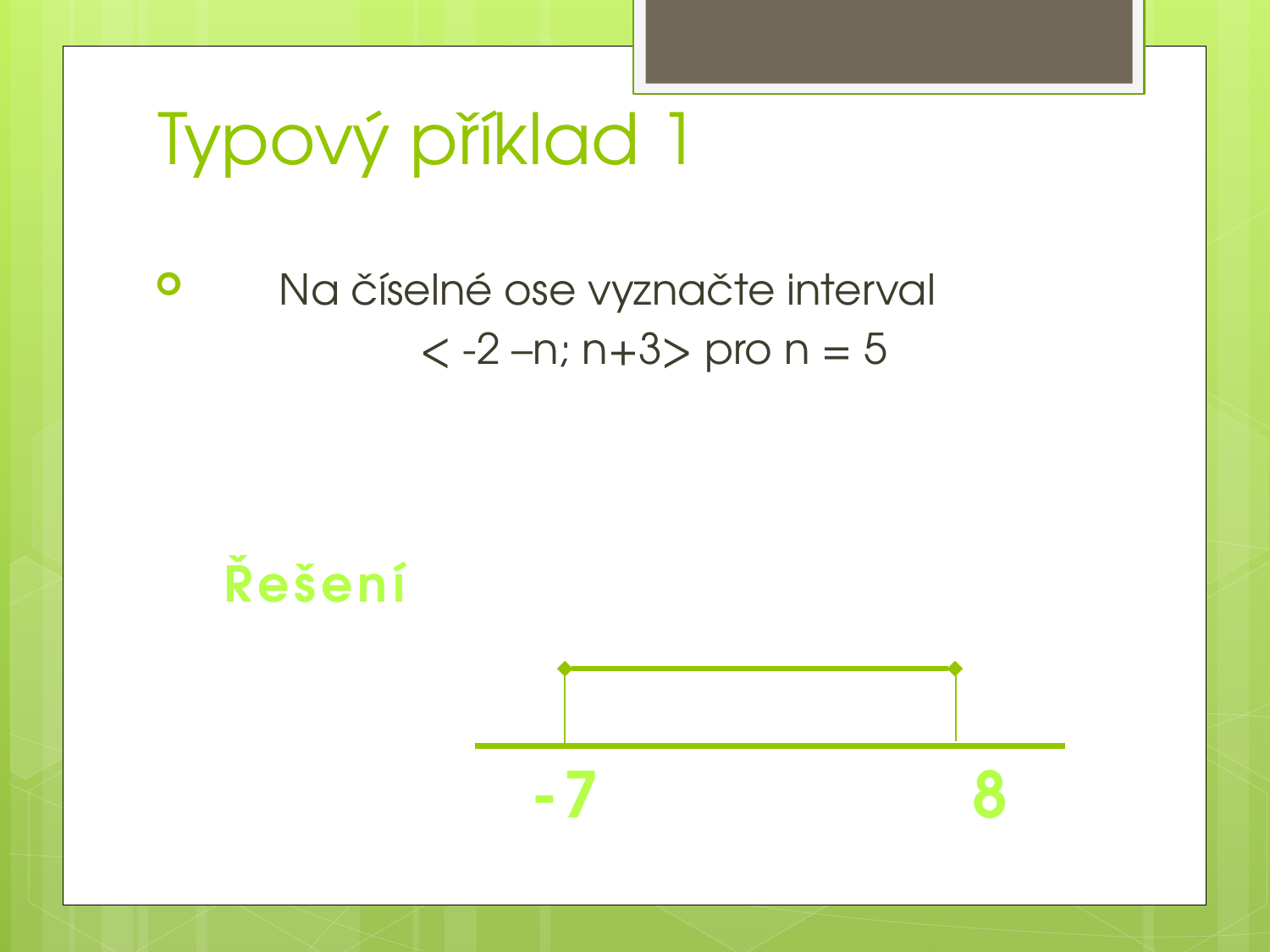

# Typový příklad 1
 Na číselné ose vyznačte interval
		 < -2 –n; n+3> pro n = 5
Řešení
-7                8